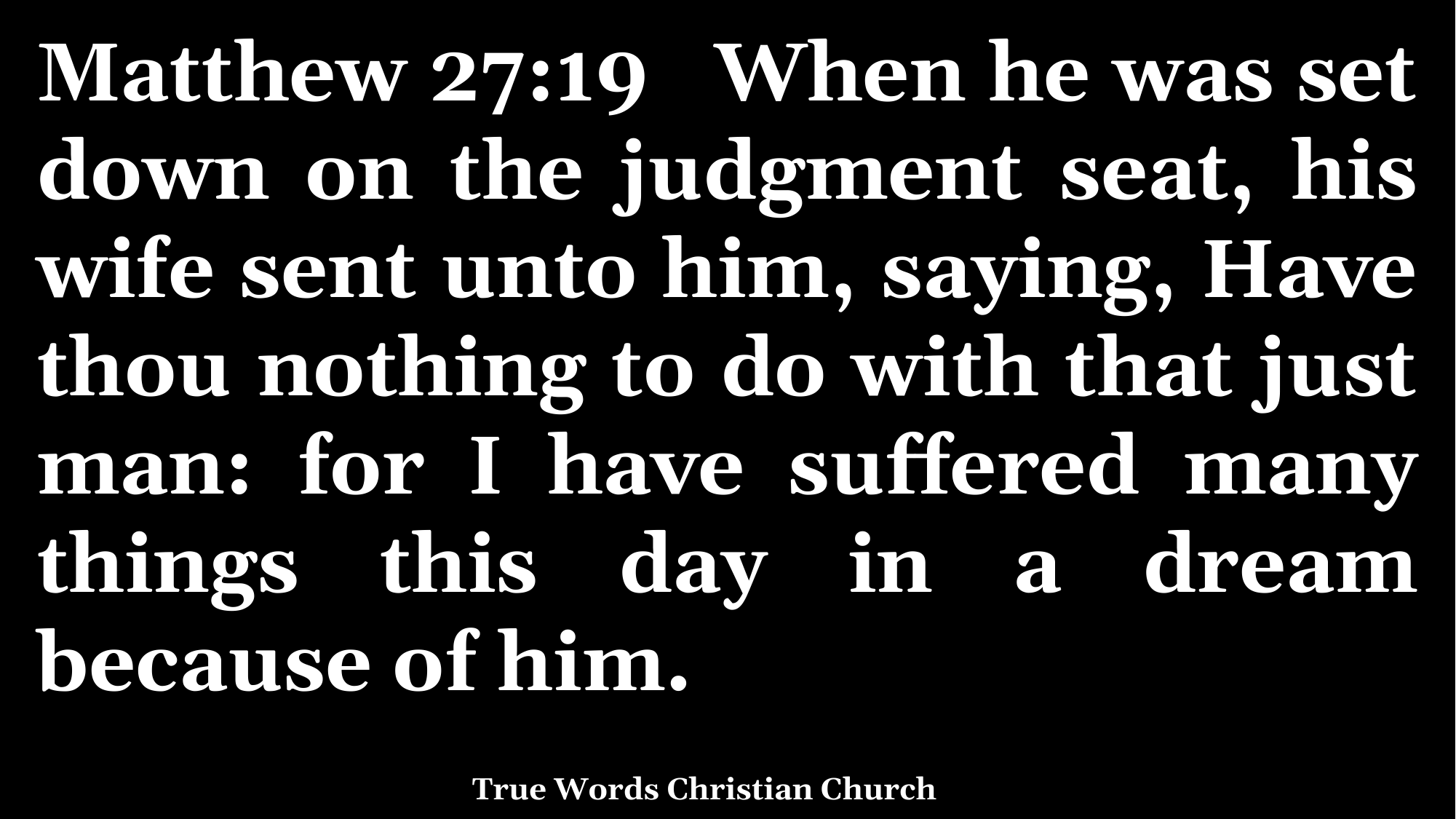

Matthew 27:19   When he was set down on the judgment seat, his wife sent unto him, saying, Have thou nothing to do with that just man: for I have suffered many things this day in a dream because of him.
True Words Christian Church